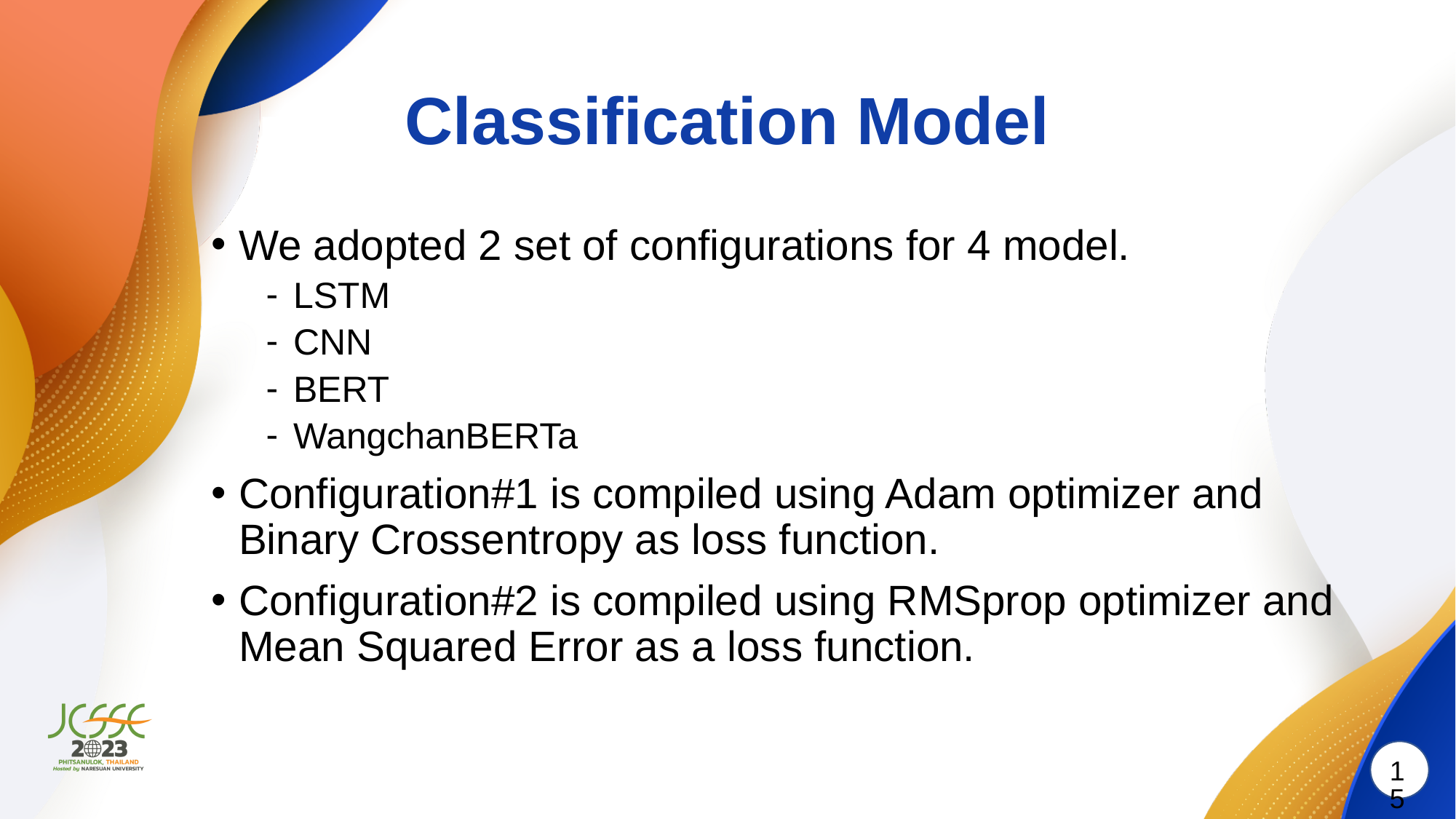

# Classification Model
We adopted 2 set of configurations for 4 model.
LSTM
CNN
BERT
WangchanBERTa
Configuration#1 is compiled using Adam optimizer and Binary Crossentropy as loss function.
Configuration#2 is compiled using RMSprop optimizer and Mean Squared Error as a loss function.